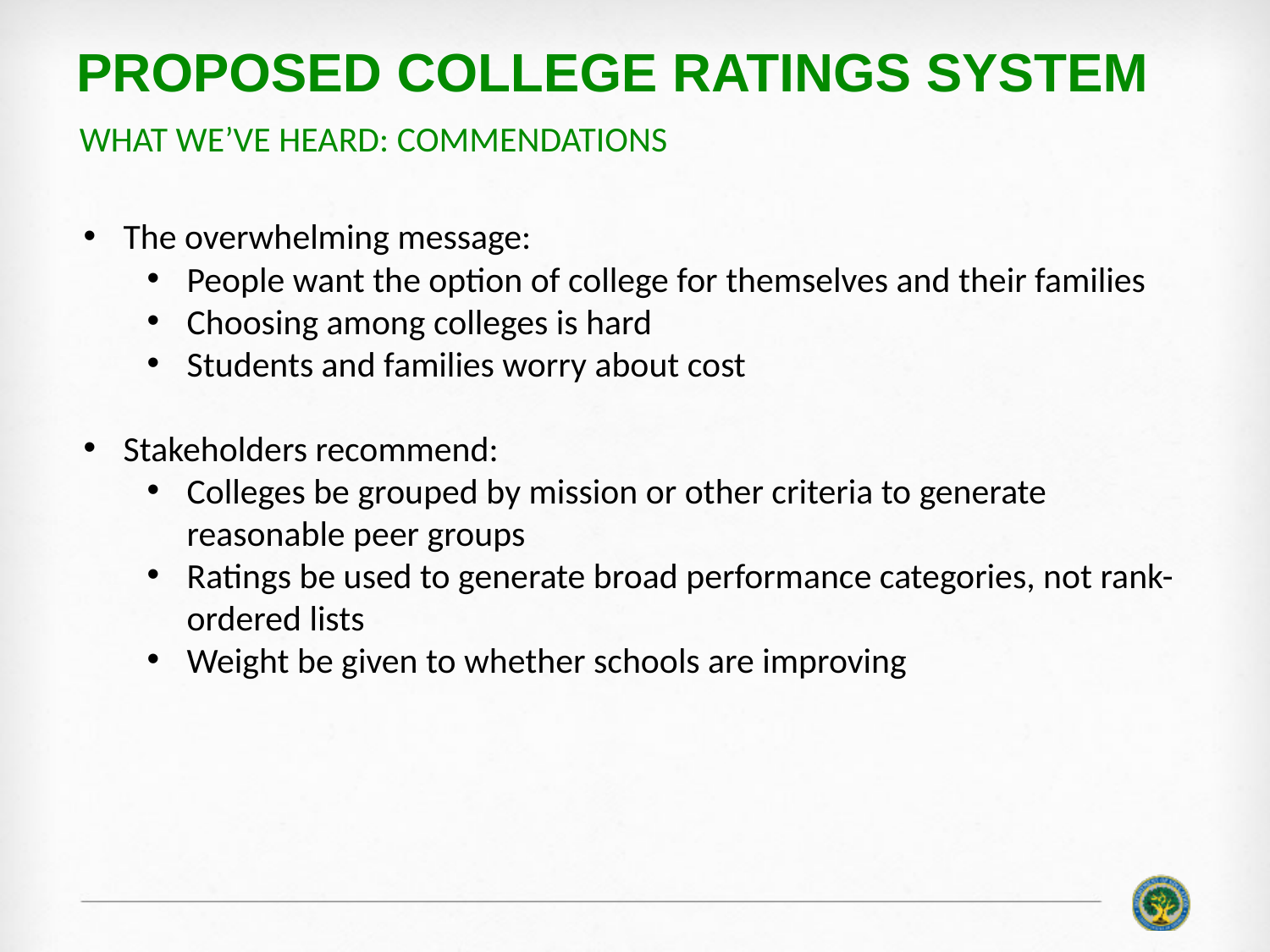

# Proposed college ratings system
What We’ve Heard: commendations

The overwhelming message:
People want the option of college for themselves and their families
Choosing among colleges is hard
Students and families worry about cost

Stakeholders recommend:
Colleges be grouped by mission or other criteria to generate reasonable peer groups
Ratings be used to generate broad performance categories, not rank-ordered lists
Weight be given to whether schools are improving